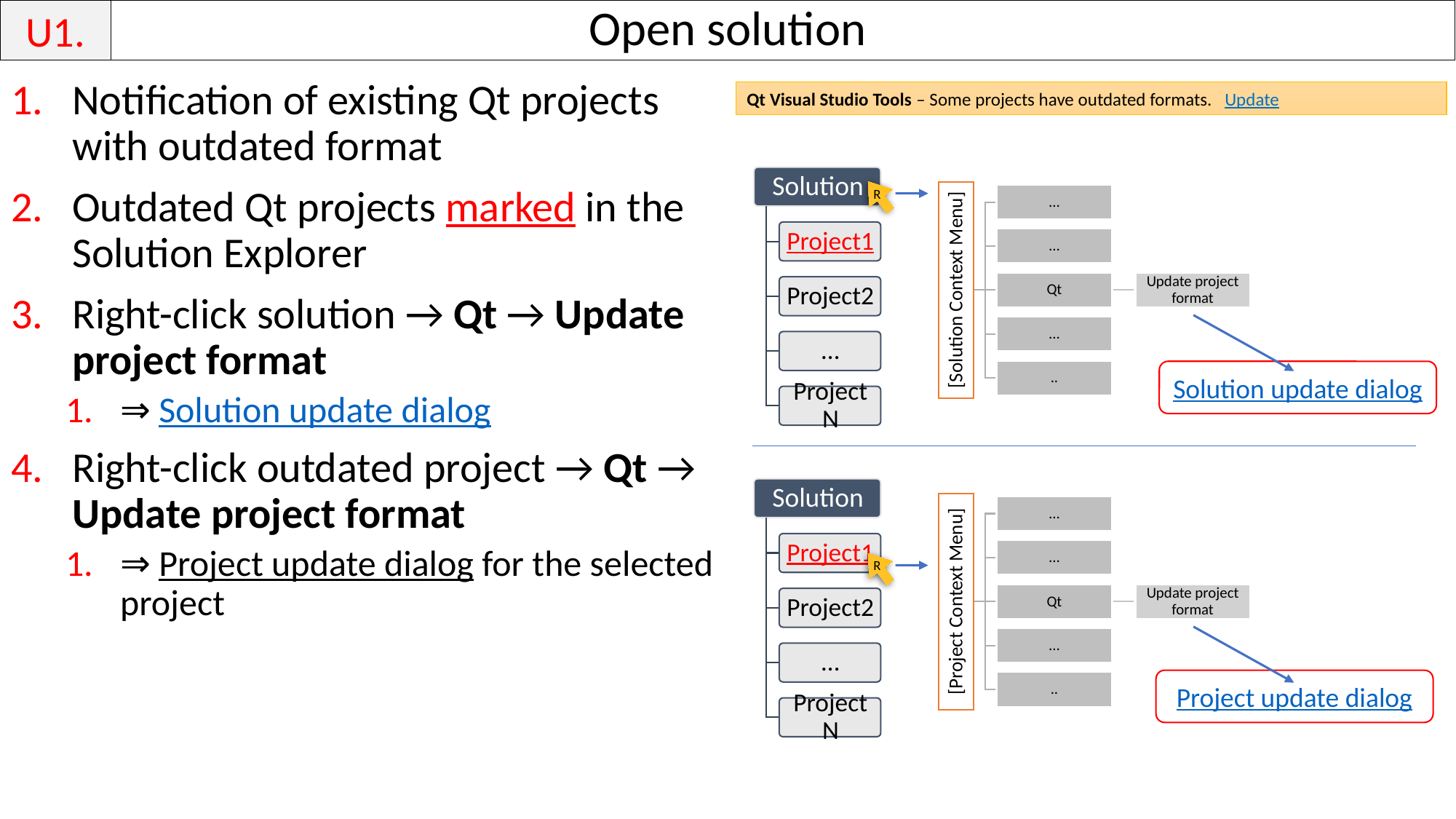

# Open solution
U1.
Notification of existing Qt projects with outdated format
Outdated Qt projects marked in the Solution Explorer
Right-click solution → Qt → Update project format
⇒ Solution update dialog
Right-click outdated project → Qt → Update project format
⇒ Project update dialog for the selected project
Qt Visual Studio Tools – Some projects have outdated formats.   Update

[Solution Context Menu]
…
…
Qt
Update project format
…
..
Solution
Project1
Project2
…
ProjectN
R

Solution update dialog

[Project Context Menu]
…
…
Qt
Update project format
…
..
Solution
Project1
Project2
…
ProjectN
R

Project update dialog